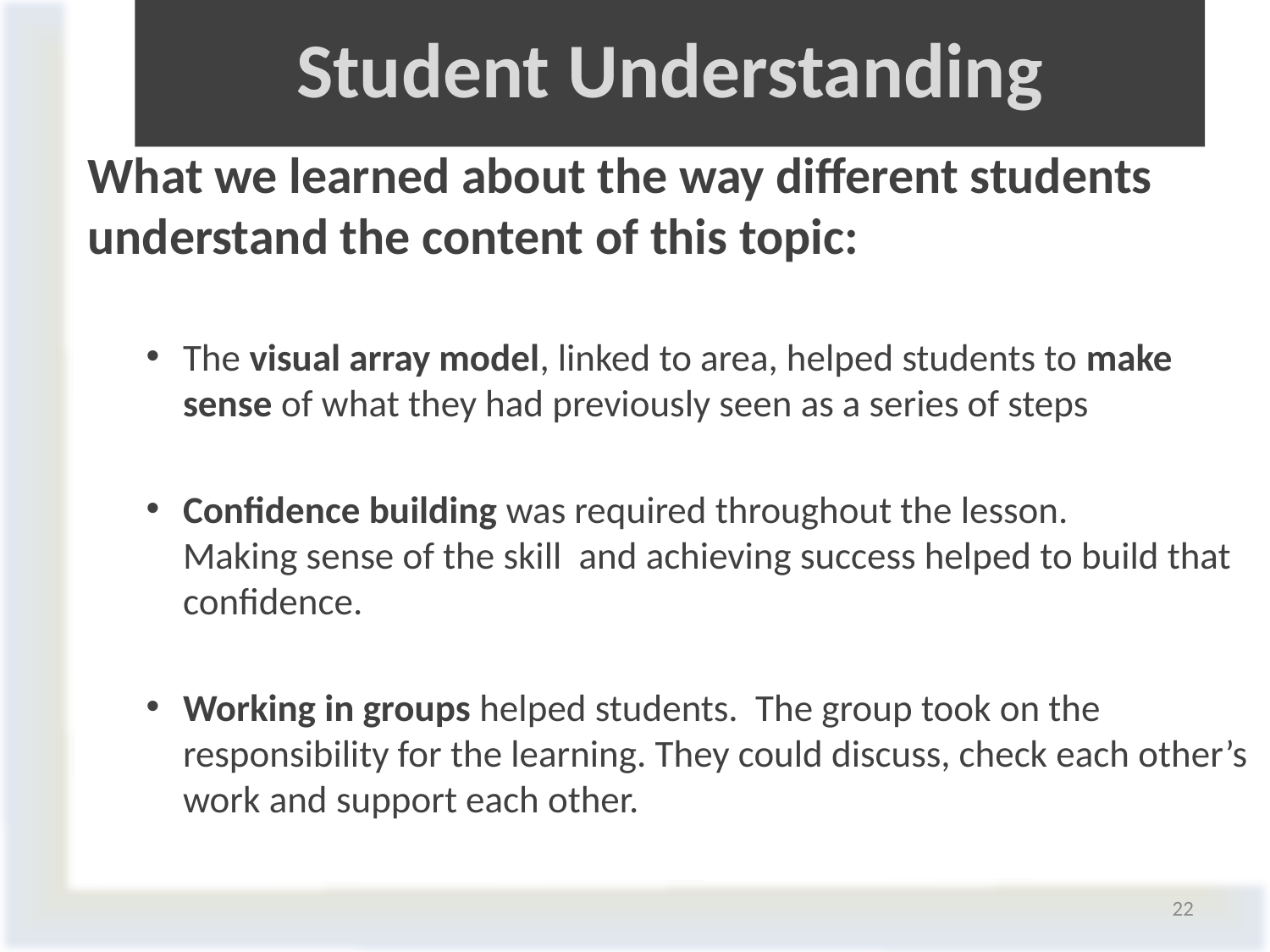

# Student Understanding
What we learned about the way different students understand the content of this topic:
The visual array model, linked to area, helped students to make sense of what they had previously seen as a series of steps

Confidence building was required throughout the lesson.
Making sense of the skill  and achieving success helped to build that confidence.

Working in groups helped students.  The group took on the responsibility for the learning. They could discuss, check each other’s work and support each other.

22